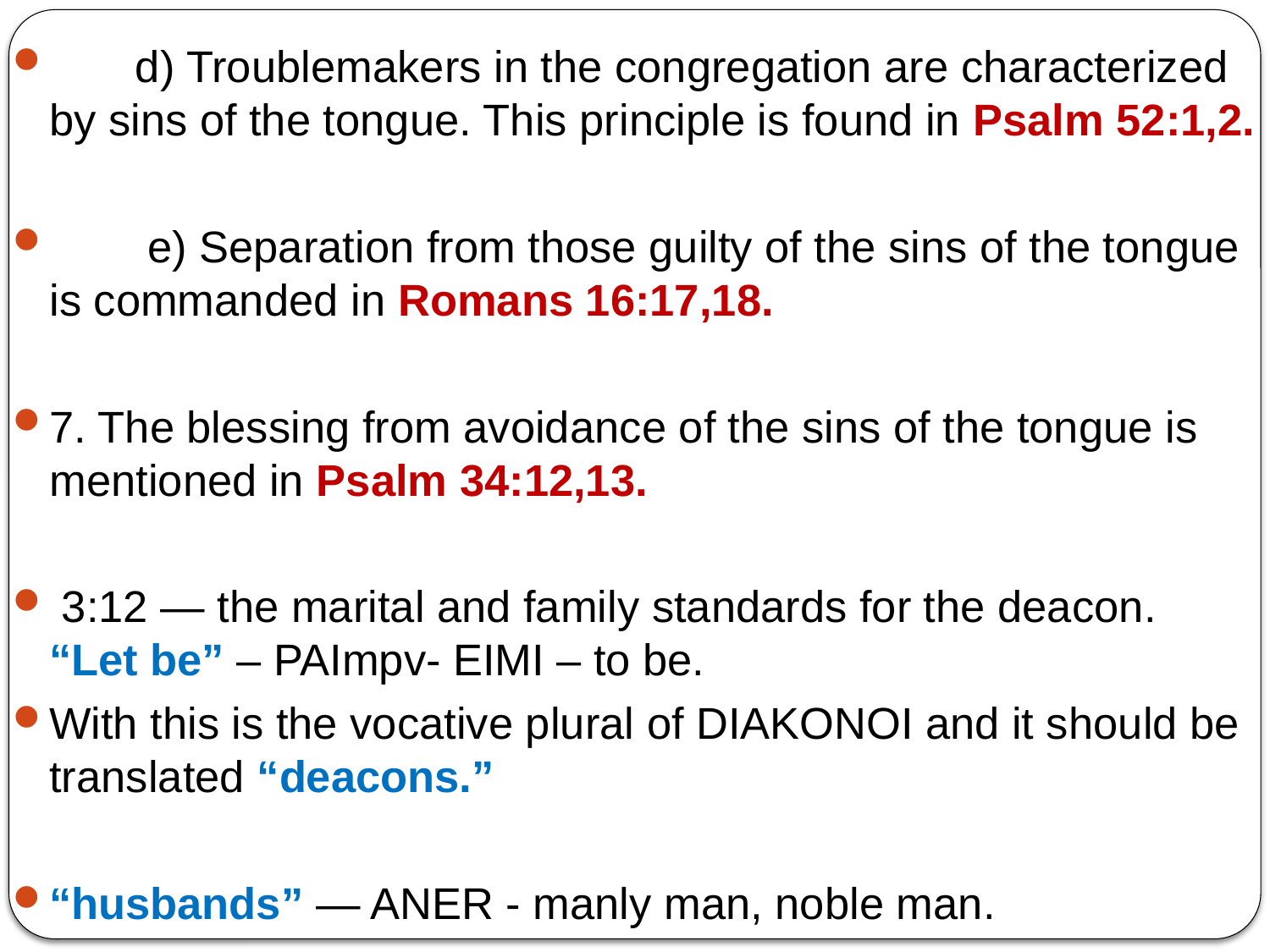

d) Troublemakers in the congregation are characterized by sins of the tongue. This principle is found in Psalm 52:1,2.

        e) Separation from those guilty of the sins of the tongue is commanded in Romans 16:17,18.

7. The blessing from avoidance of the sins of the tongue is mentioned in Psalm 34:12,13.

 3:12 — the marital and family standards for the deacon.  “Let be” – PAImpv- EIMI – to be.
With this is the vocative plural of DIAKONOI and it should be translated “deacons.”

“husbands” — ANER - manly man, noble man.